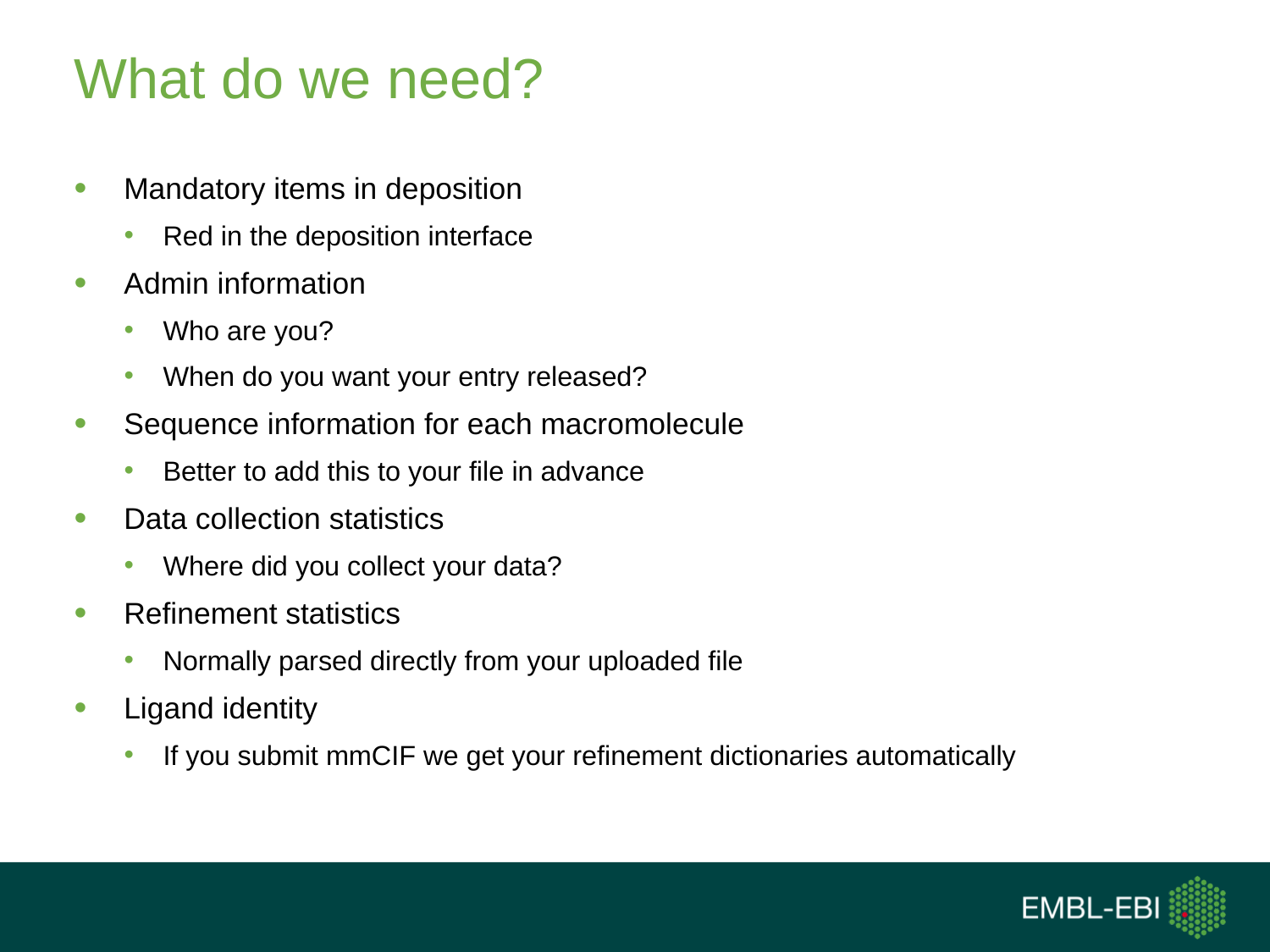

# What do we need?
Mandatory items in deposition
Red in the deposition interface
Admin information
Who are you?
When do you want your entry released?
Sequence information for each macromolecule
Better to add this to your file in advance
Data collection statistics
Where did you collect your data?
Refinement statistics
Normally parsed directly from your uploaded file
Ligand identity
If you submit mmCIF we get your refinement dictionaries automatically